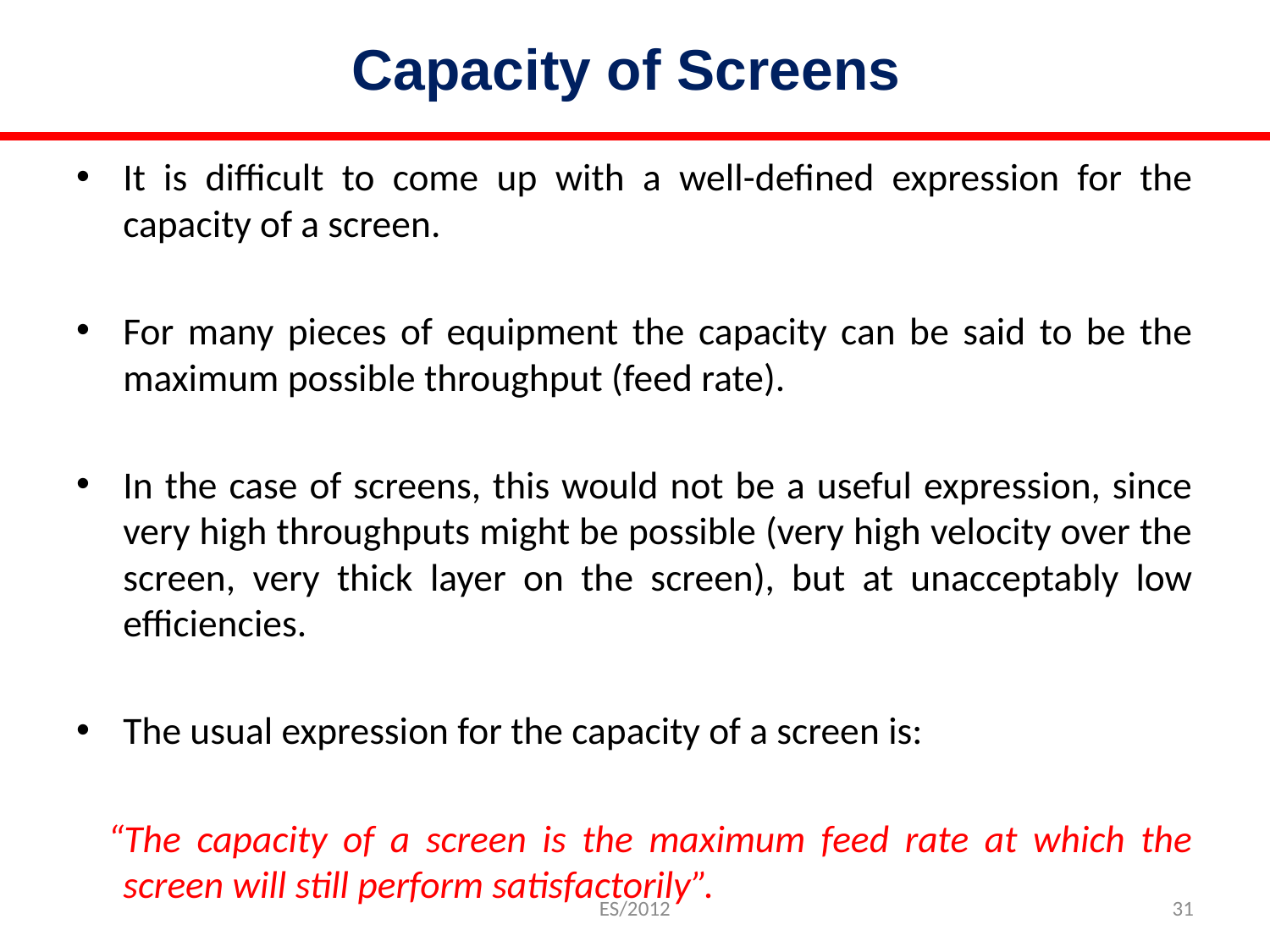

# Capacity of Screens
It is difficult to come up with a well-defined expression for the capacity of a screen.

For many pieces of equipment the capacity can be said to be the maximum possible throughput (feed rate).

In the case of screens, this would not be a useful expression, since very high throughputs might be possible (very high velocity over the screen, very thick layer on the screen), but at unacceptably low efficiencies.

The usual expression for the capacity of a screen is:

  “The capacity of a screen is the maximum feed rate at which the screen will still perform satisfactorily”.

ES/2012
31